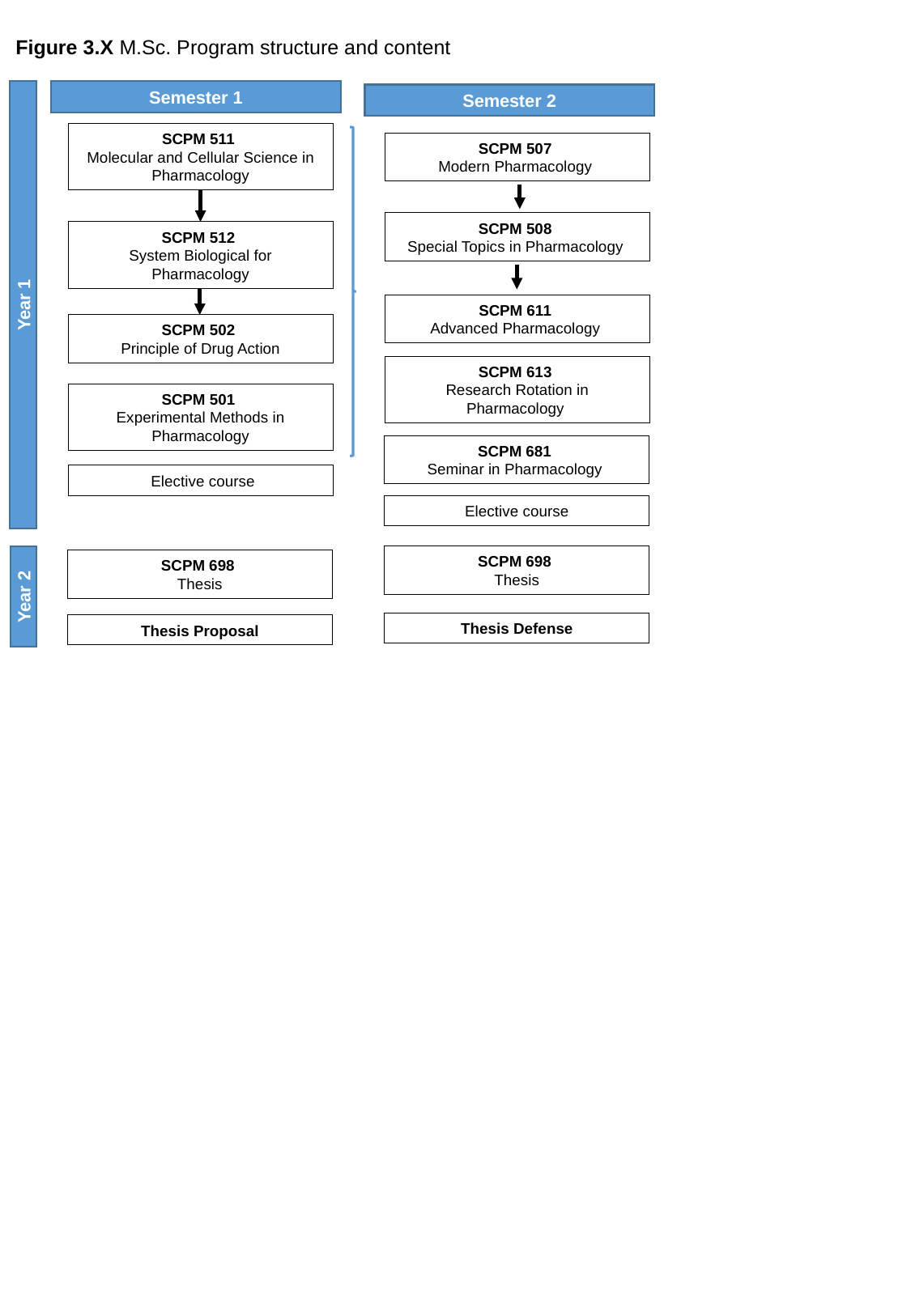

Figure 3.X M.Sc. Program structure and content
Semester 1
Semester 2
SCPM 511
Molecular and Cellular Science in Pharmacology

SCPM 507
Modern Pharmacology
SCPM 508
Special Topics in Pharmacology
SCPM 512
System Biological for Pharmacology
Year 1
SCPM 611
Advanced Pharmacology
SCPM 502
Principle of Drug Action
SCPM 613
Research Rotation in Pharmacology
SCPM 501
Experimental Methods in Pharmacology
SCPM 681
Seminar in Pharmacology
 Elective course
Elective course
SCPM 698
Thesis
SCPM 698
Thesis
Year 2
Thesis Defense
Thesis Proposal